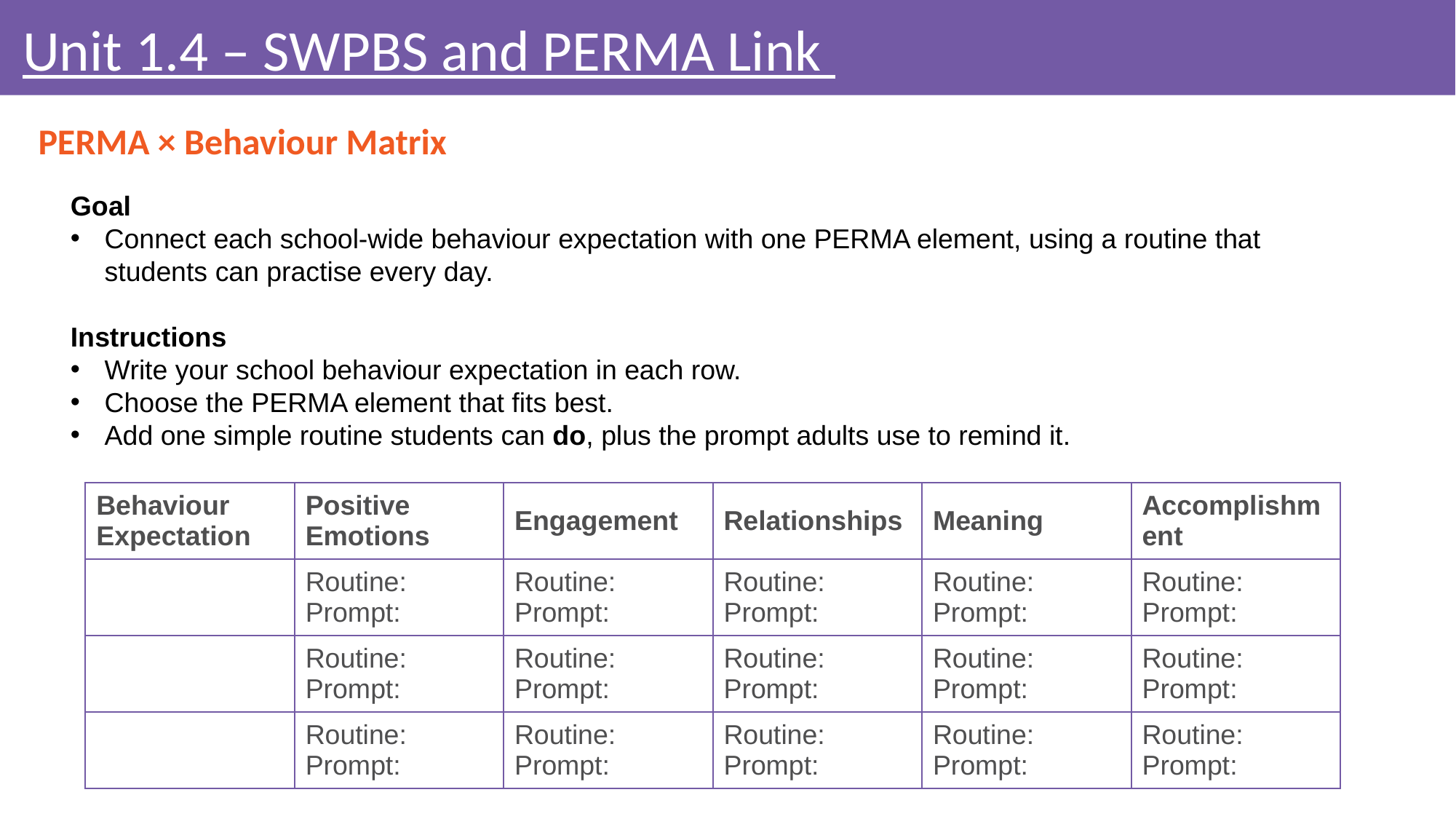

# Unit 1.4 – SWPBS and PERMA Link
PERMA × Behaviour Matrix
Goal
Connect each school-wide behaviour expectation with one PERMA element, using a routine that students can practise every day.

Instructions
Write your school behaviour expectation in each row.
Choose the PERMA element that fits best.
Add one simple routine students can do, plus the prompt adults use to remind it.
| Behaviour Expectation | Positive Emotions | Engagement | Relationships | Meaning | Accomplishment |
| --- | --- | --- | --- | --- | --- |
|  | Routine: Prompt: | Routine: Prompt: | Routine: Prompt: | Routine: Prompt: | Routine: Prompt: |
|  | Routine: Prompt: | Routine: Prompt: | Routine: Prompt: | Routine: Prompt: | Routine: Prompt: |
|  | Routine: Prompt: | Routine: Prompt: | Routine: Prompt: | Routine: Prompt: | Routine: Prompt: |